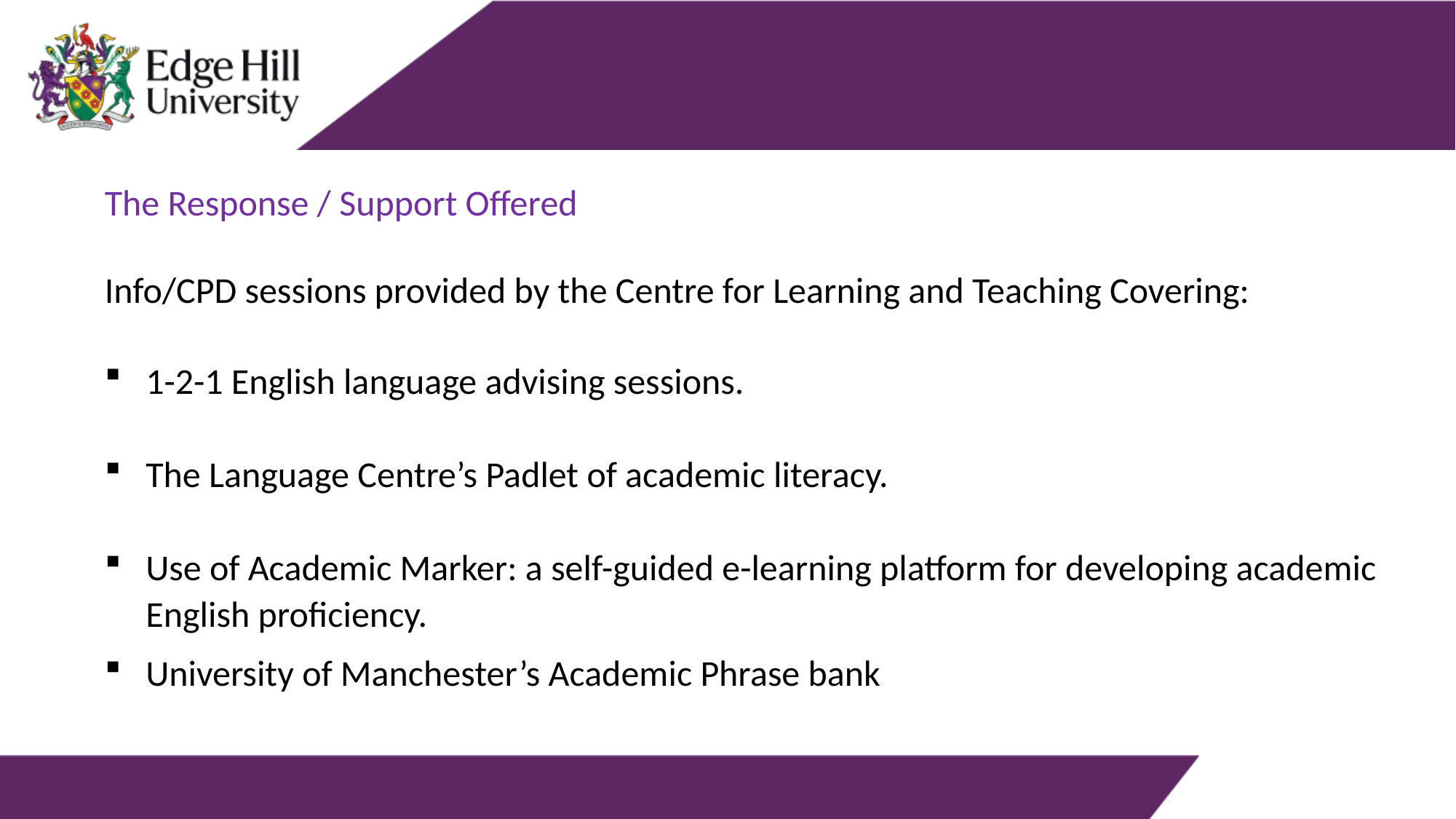

The Response / Support Offered

Info/CPD sessions provided by the Centre for Learning and Teaching Covering:

1-2-1 English language advising sessions.

The Language Centre’s Padlet of academic literacy.

Use of Academic Marker: a self-guided e-learning platform for developing academic English proficiency.
University of Manchester’s Academic Phrase bank